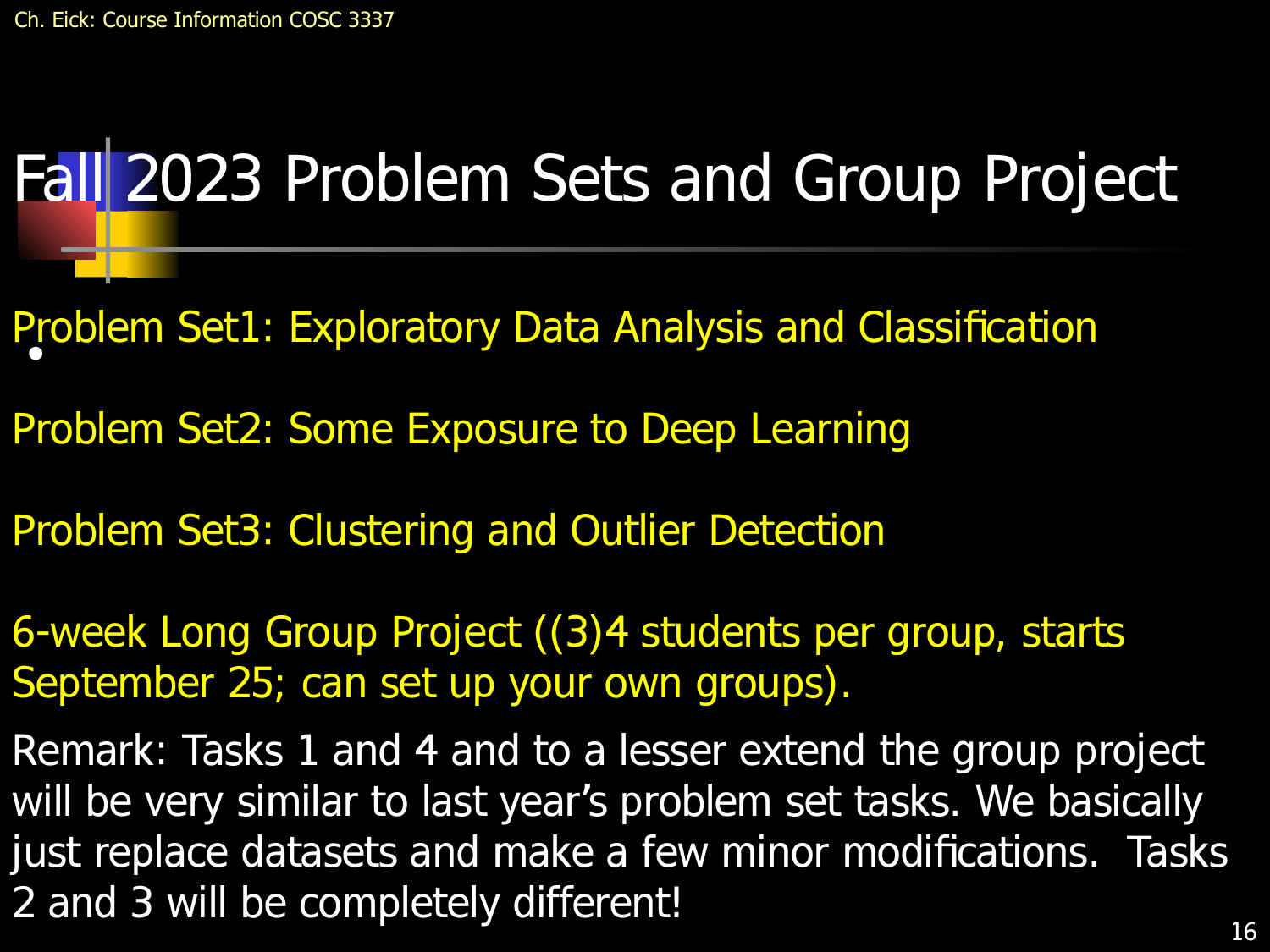

# Fall 2023 Problem Sets and Group Project
Problem Set1: Exploratory Data Analysis and Classification

Problem Set2: Some Exposure to Deep Learning
Problem Set3: Clustering and Outlier Detection

6-week Long Group Project ((3)4 students per group, starts September 25; can set up your own groups).

Remark: Tasks 1 and 4 and to a lesser extend the group project will be very similar to last year’s problem set tasks. We basically just replace datasets and make a few minor modifications.  Tasks 2 and 3 will be completely different!

16